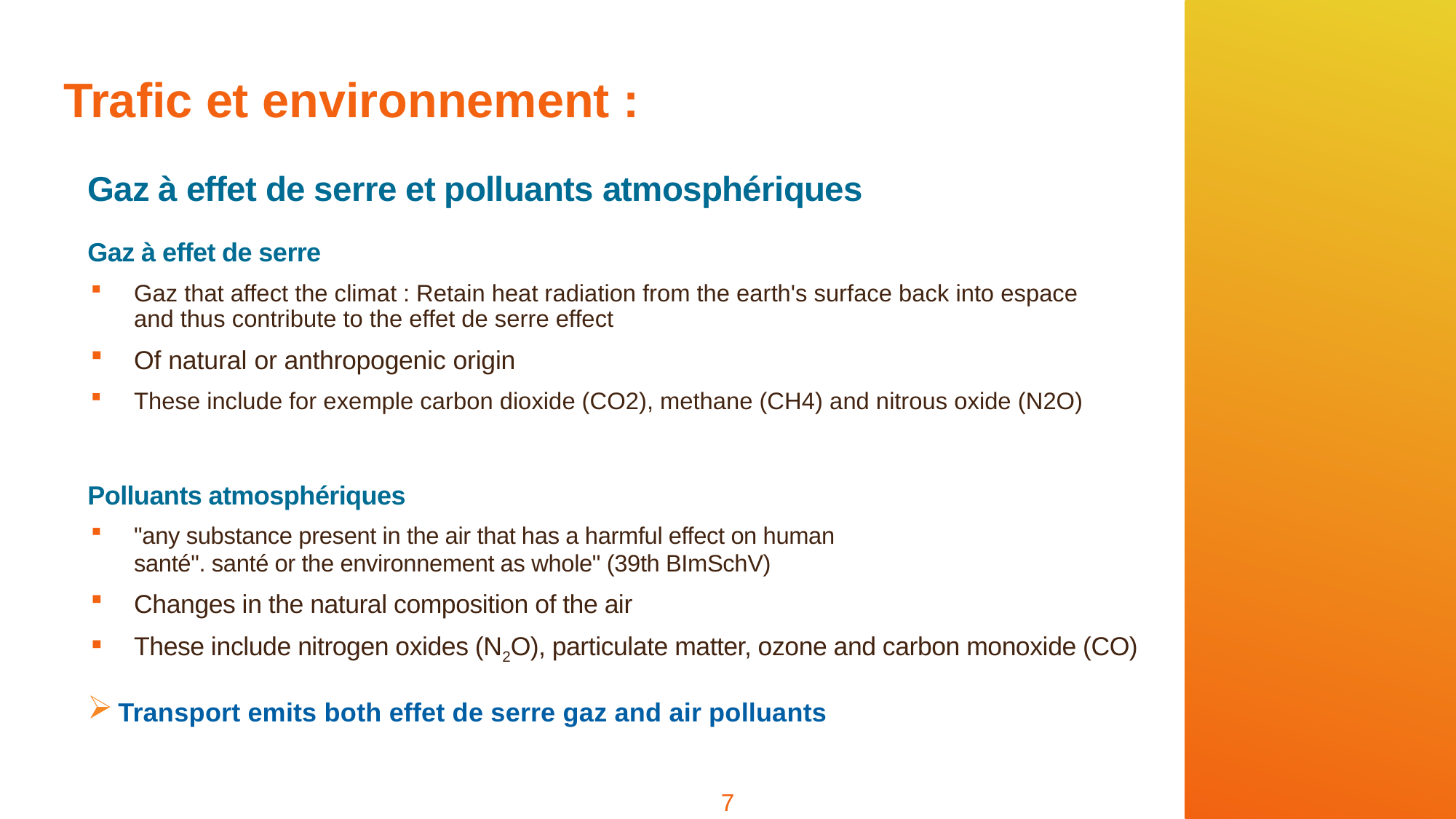

# Trafic et environnement :
Gaz à effet de serre et polluants atmosphériques
Gaz à effet de serre
Gaz that affect the climat : Retain heat radiation from the earth's surface back into espace and thus contribute to the effet de serre effect
Of natural or anthropogenic origin
These include for exemple carbon dioxide (CO2), methane (CH4) and nitrous oxide (N2O)

Polluants atmosphériques
"any substance present in the air that has a harmful effect on human santé". santé or the environnement as whole" (39th BImSchV)
Changes in the natural composition of the air
These include nitrogen oxides (N2O), particulate matter, ozone and carbon monoxide (CO)
 Transport emits both effet de serre gaz and air polluants